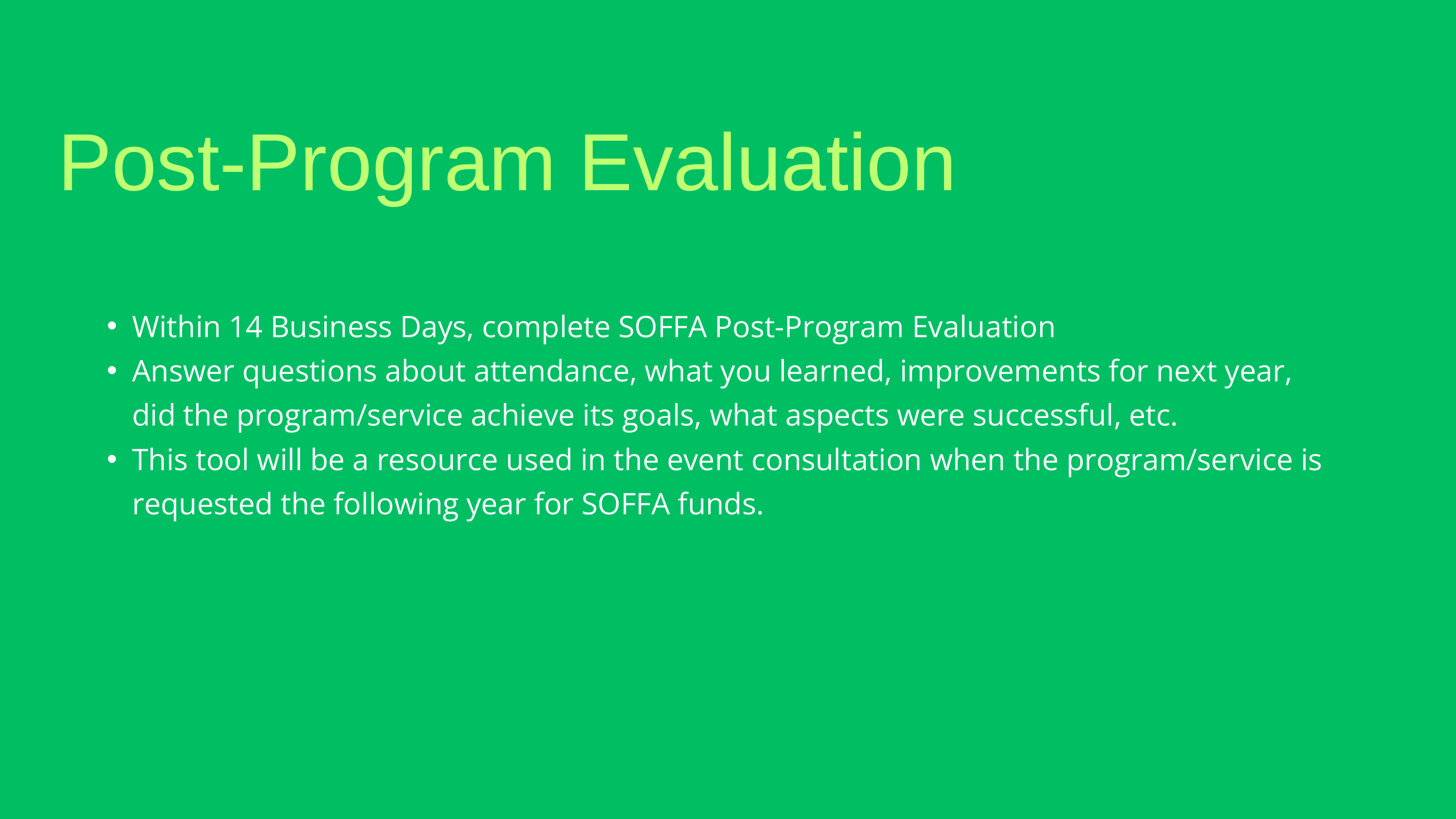

Post-Program Evaluation
Within 14 Business Days, complete SOFFA Post-Program Evaluation
Answer questions about attendance, what you learned, improvements for next year, did the program/service achieve its goals, what aspects were successful, etc.
This tool will be a resource used in the event consultation when the program/service is requested the following year for SOFFA funds.